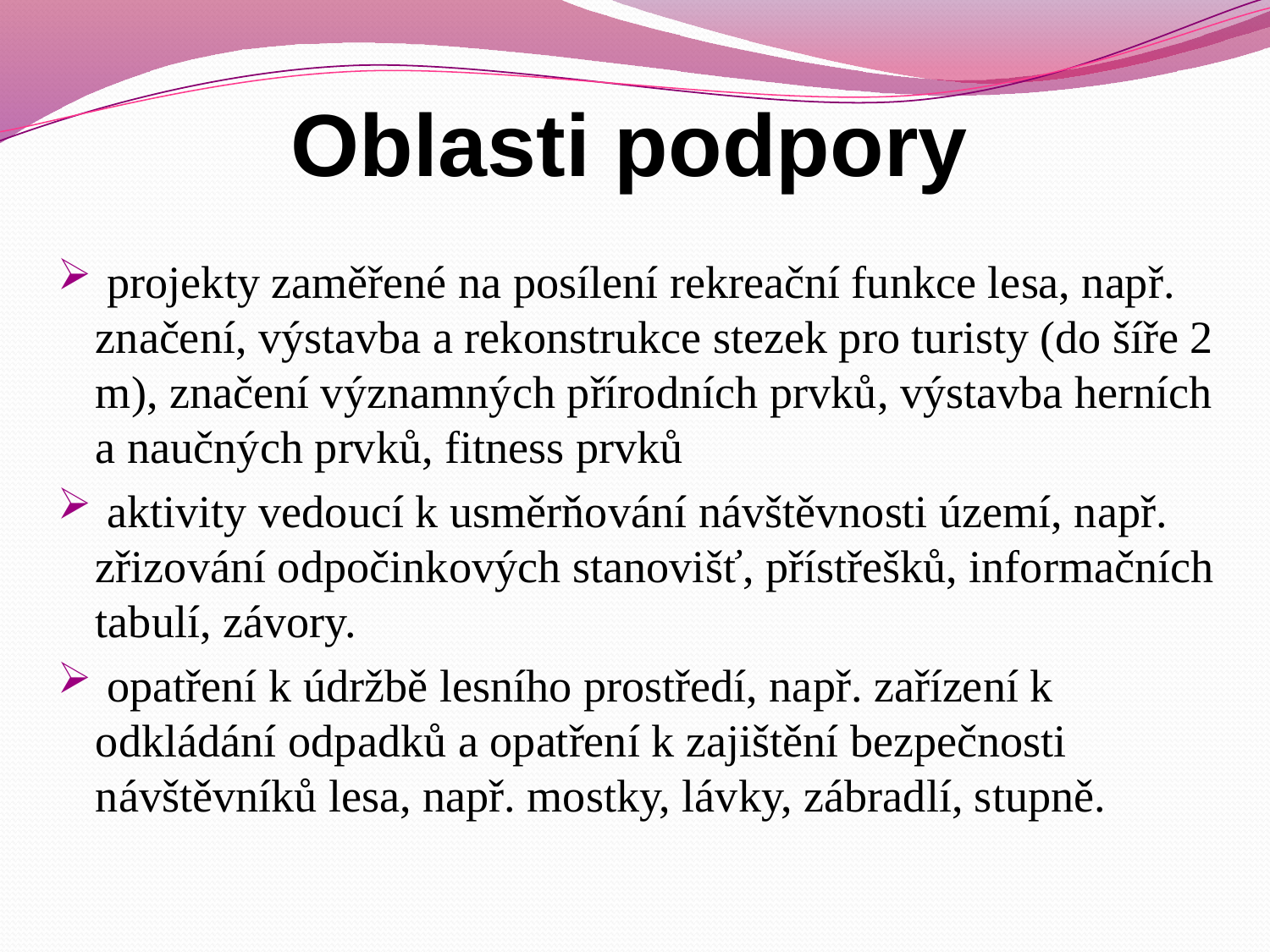

# Oblasti podpory
 projekty zaměřené na posílení rekreační funkce lesa, např. značení, výstavba a rekonstrukce stezek pro turisty (do šíře 2 m), značení významných přírodních prvků, výstavba herních a naučných prvků, fitness prvků
 aktivity vedoucí k usměrňování návštěvnosti území, např. zřizování odpočinkových stanovišť, přístřešků, informačních tabulí, závory.
 opatření k údržbě lesního prostředí, např. zařízení k odkládání odpadků a opatření k zajištění bezpečnosti návštěvníků lesa, např. mostky, lávky, zábradlí, stupně.